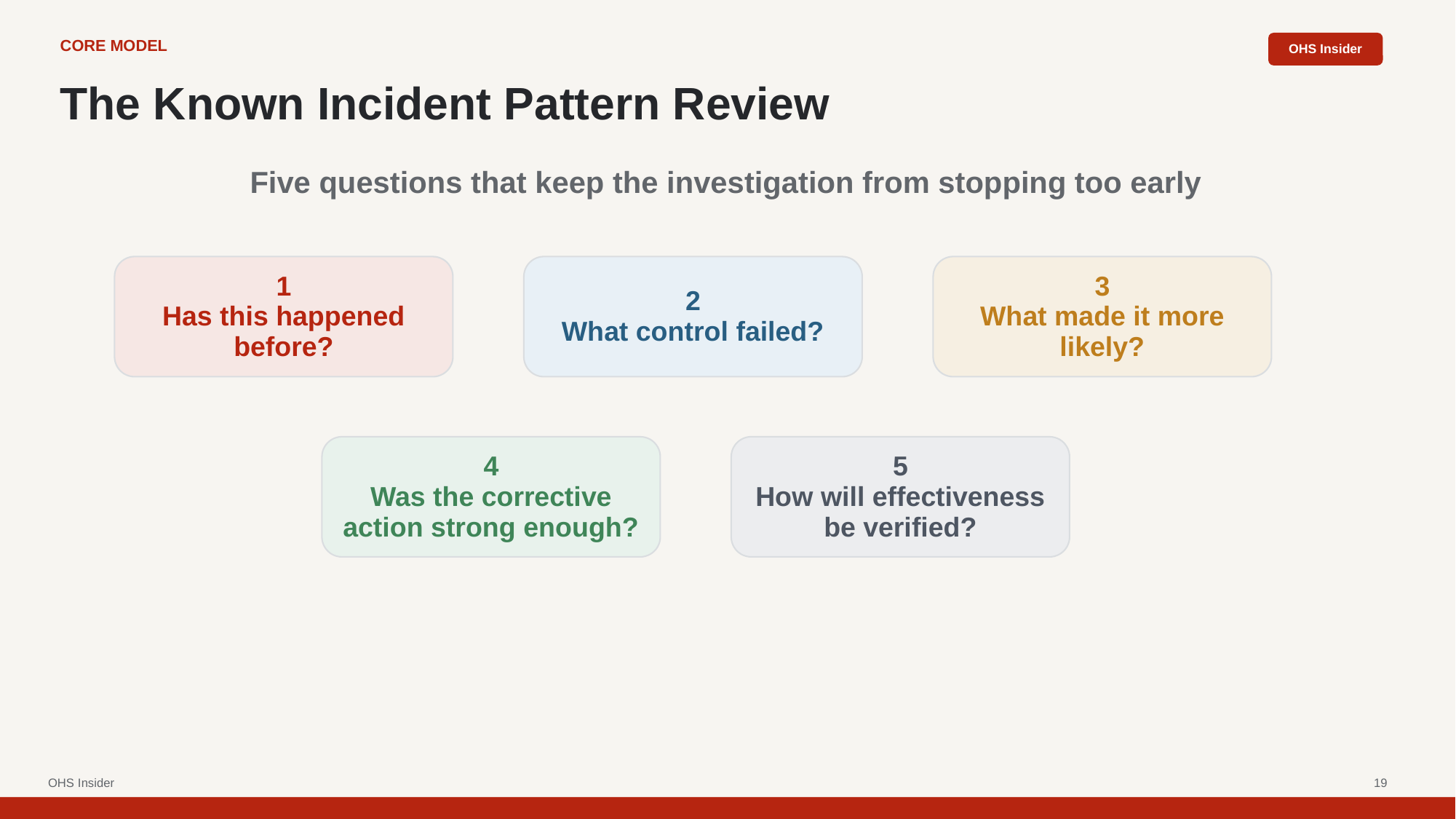

OHS Insider
CORE MODEL
The Known Incident Pattern Review
Five questions that keep the investigation from stopping too early
1
Has this happened before?
2
What control failed?
3
What made it more likely?
4
Was the corrective action strong enough?
5
How will effectiveness be verified?
OHS Insider
19